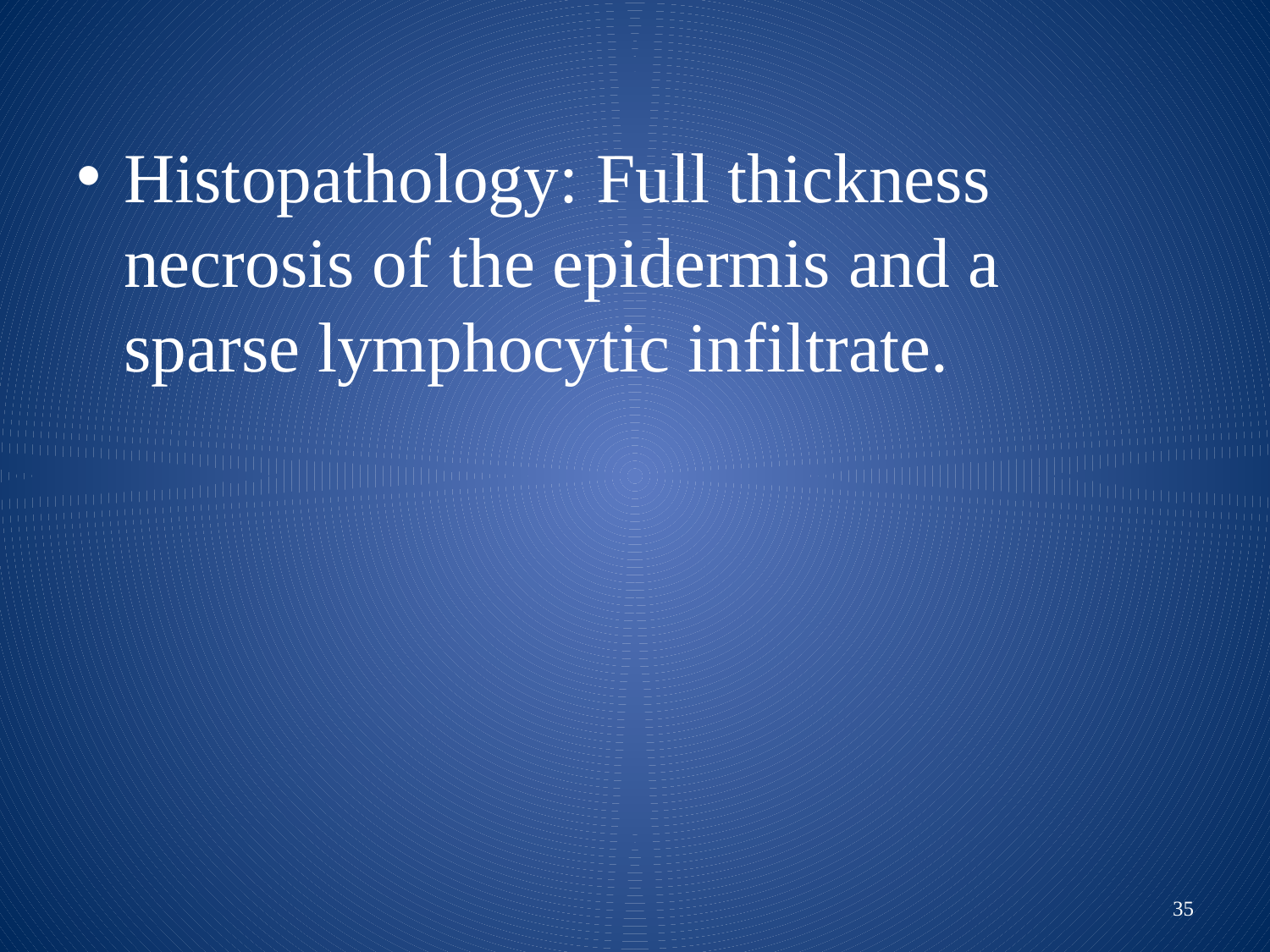

Histopathology: Full thickness necrosis of the epidermis and a sparse lymphocytic infiltrate.

35